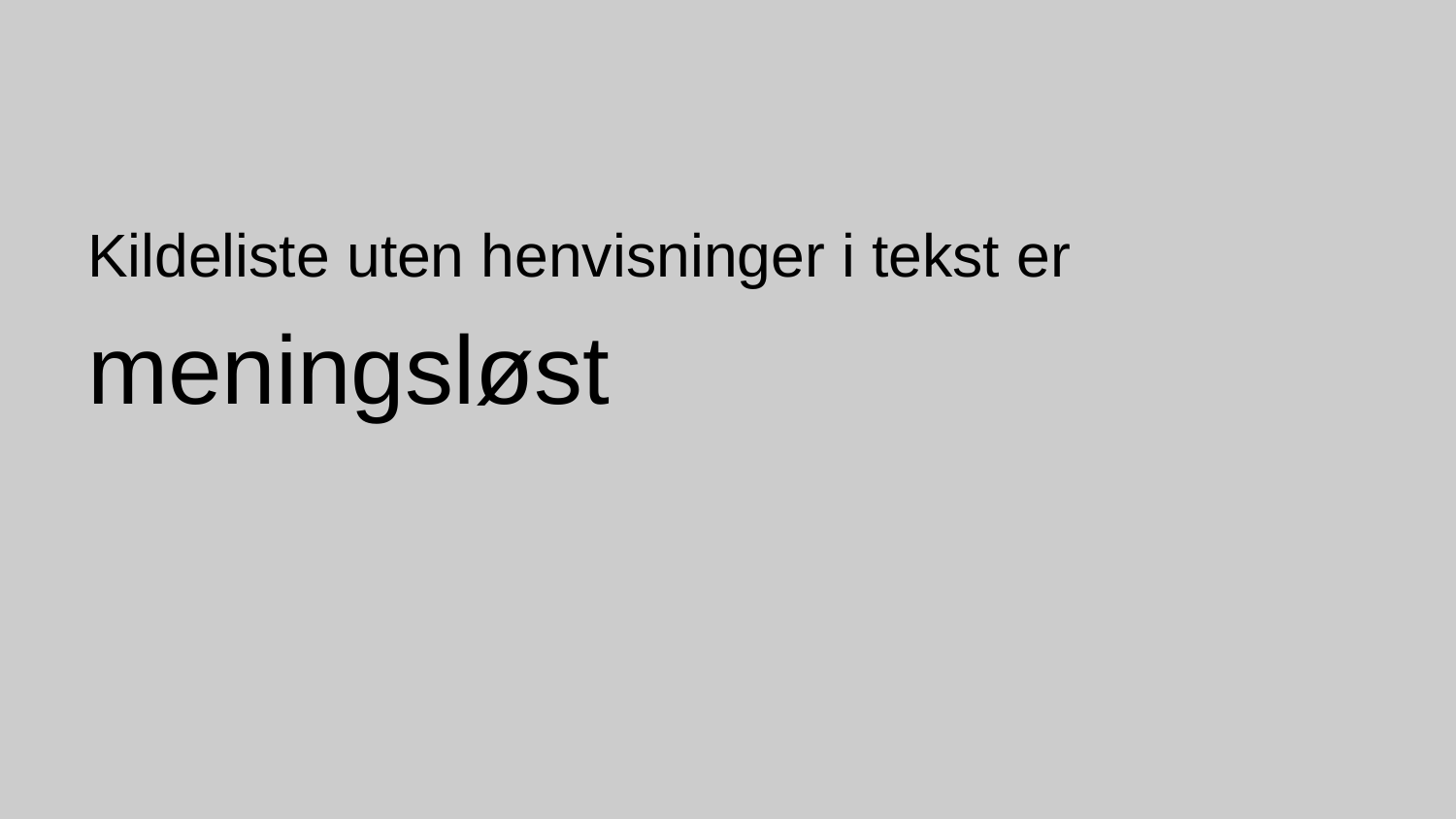

Kildeliste uten henvisninger i tekst er meningsløst